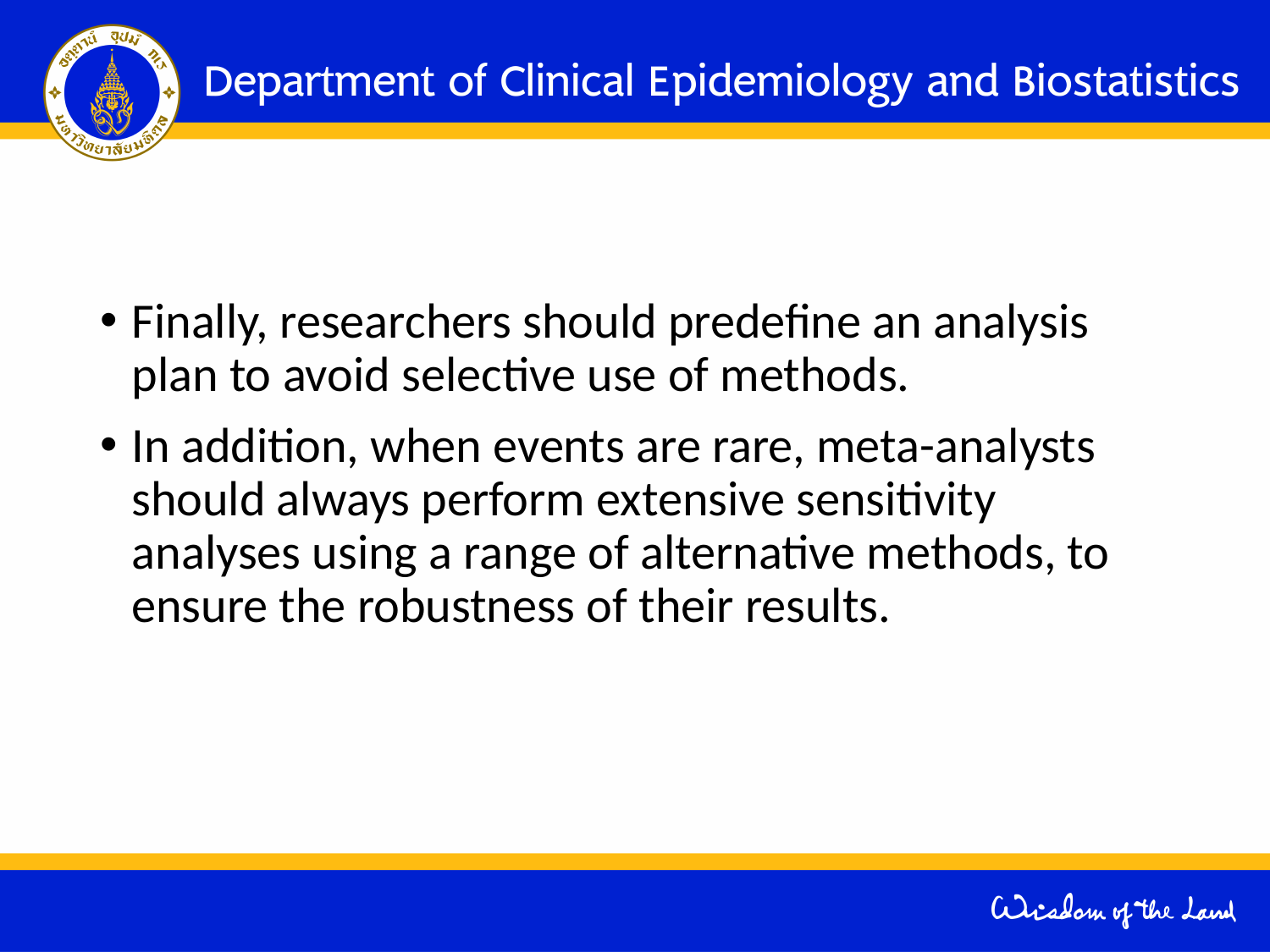

#
Finally, researchers should predefine an analysis plan to avoid selective use of methods.
In addition, when events are rare, meta-analysts should always perform extensive sensitivity analyses using a range of alternative methods, to ensure the robustness of their results.